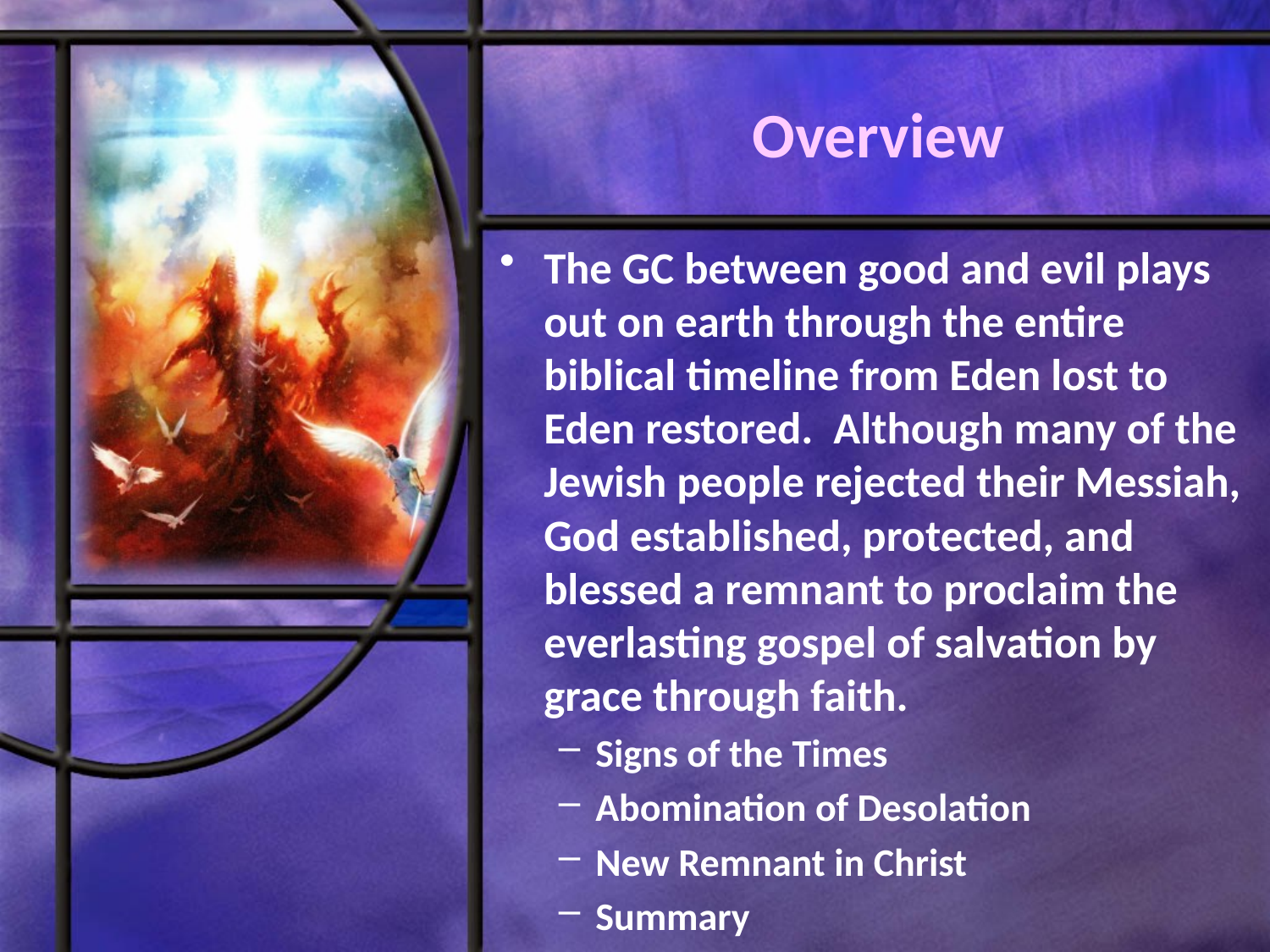

# Overview
The GC between good and evil plays out on earth through the entire biblical timeline from Eden lost to Eden restored.  Although many of the Jewish people rejected their Messiah, God established, protected, and blessed a remnant to proclaim the everlasting gospel of salvation by grace through faith.
Signs of the Times
Abomination of Desolation
New Remnant in Christ
Summary